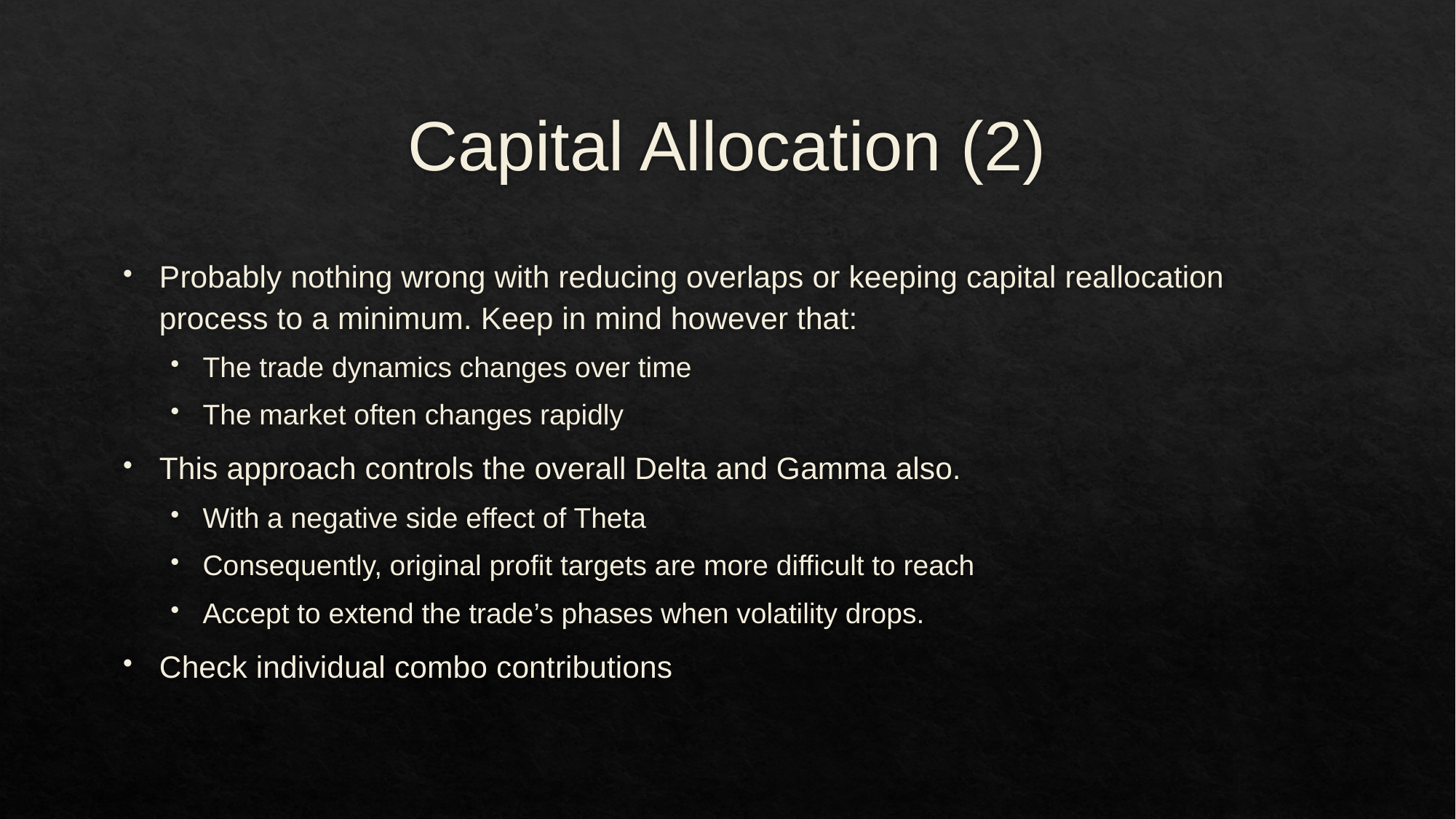

# Capital Allocation (2)
Probably nothing wrong with reducing overlaps or keeping capital reallocation process to a minimum. Keep in mind however that:
The trade dynamics changes over time
The market often changes rapidly
This approach controls the overall Delta and Gamma also.
With a negative side effect of Theta
Consequently, original profit targets are more difficult to reach
Accept to extend the trade’s phases when volatility drops.
Check individual combo contributions